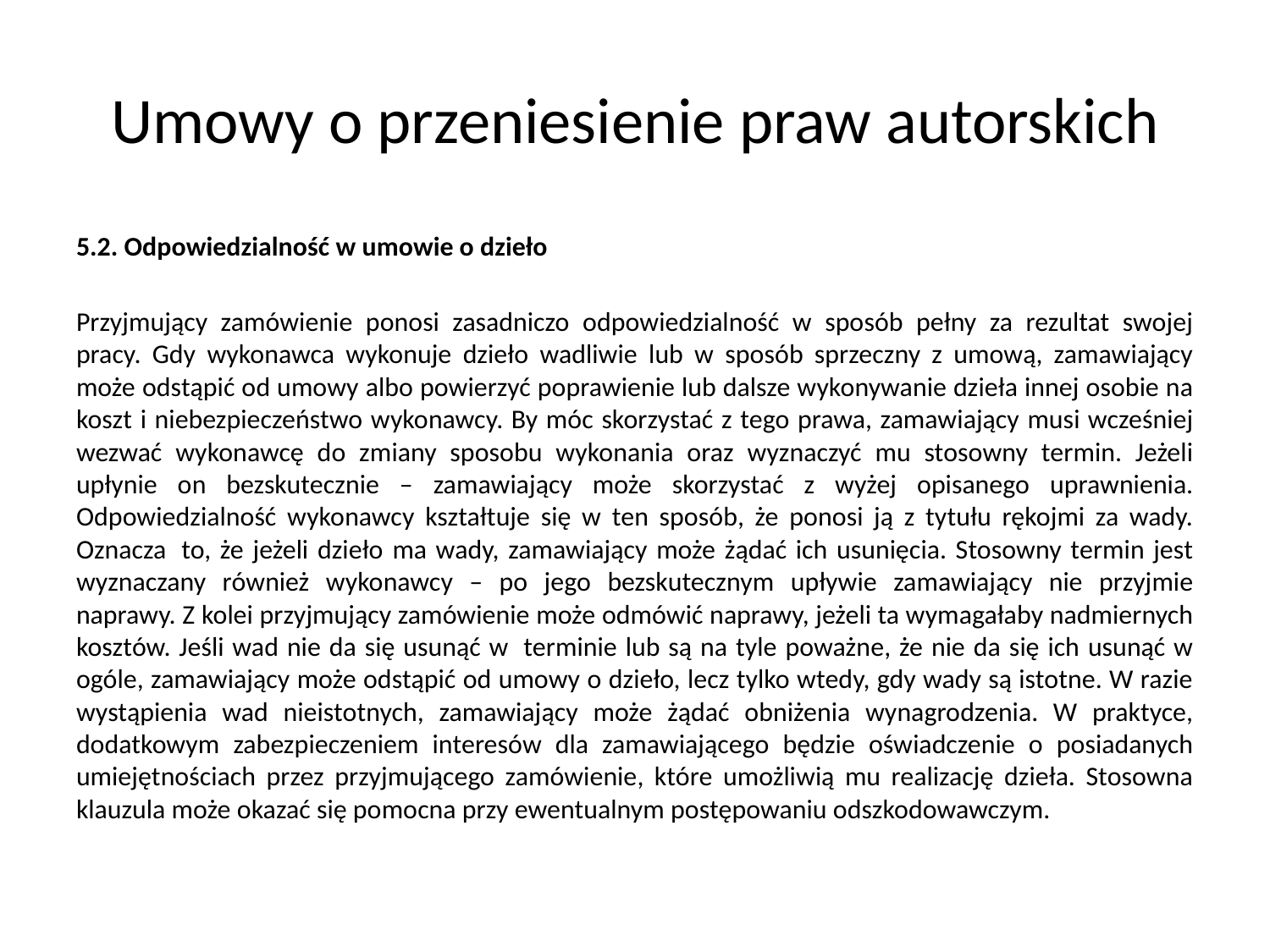

# Umowy o przeniesienie praw autorskich
5.2. Odpowiedzialność w umowie o dzieło

Przyjmujący zamówienie ponosi zasadniczo odpowiedzialność w sposób pełny za rezultat swojej pracy. Gdy wykonawca wykonuje dzieło wadliwie lub w sposób sprzeczny z umową, zamawiający może odstąpić od umowy albo powierzyć poprawienie lub dalsze wykonywanie dzieła innej osobie na koszt i niebezpieczeństwo wykonawcy. By móc skorzystać z tego prawa, zamawiający musi wcześniej wezwać wykonawcę do zmiany sposobu wykonania oraz wyznaczyć mu stosowny termin. Jeżeli upłynie on bezskutecznie – zamawiający może skorzystać z wyżej opisanego uprawnienia. Odpowiedzialność wykonawcy kształtuje się w ten sposób, że ponosi ją z tytułu rękojmi za wady. Oznacza  to, że jeżeli dzieło ma wady, zamawiający może żądać ich usunięcia. Stosowny termin jest wyznaczany również wykonawcy – po jego bezskutecznym upływie zamawiający nie przyjmie naprawy. Z kolei przyjmujący zamówienie może odmówić naprawy, jeżeli ta wymagałaby nadmiernych kosztów. Jeśli wad nie da się usunąć w  terminie lub są na tyle poważne, że nie da się ich usunąć w ogóle, zamawiający może odstąpić od umowy o dzieło, lecz tylko wtedy, gdy wady są istotne. W razie wystąpienia wad nieistotnych, zamawiający może żądać obniżenia wynagrodzenia. W praktyce, dodatkowym zabezpieczeniem interesów dla zamawiającego będzie oświadczenie o posiadanych umiejętnościach przez przyjmującego zamówienie, które umożliwią mu realizację dzieła. Stosowna klauzula może okazać się pomocna przy ewentualnym postępowaniu odszkodowawczym.